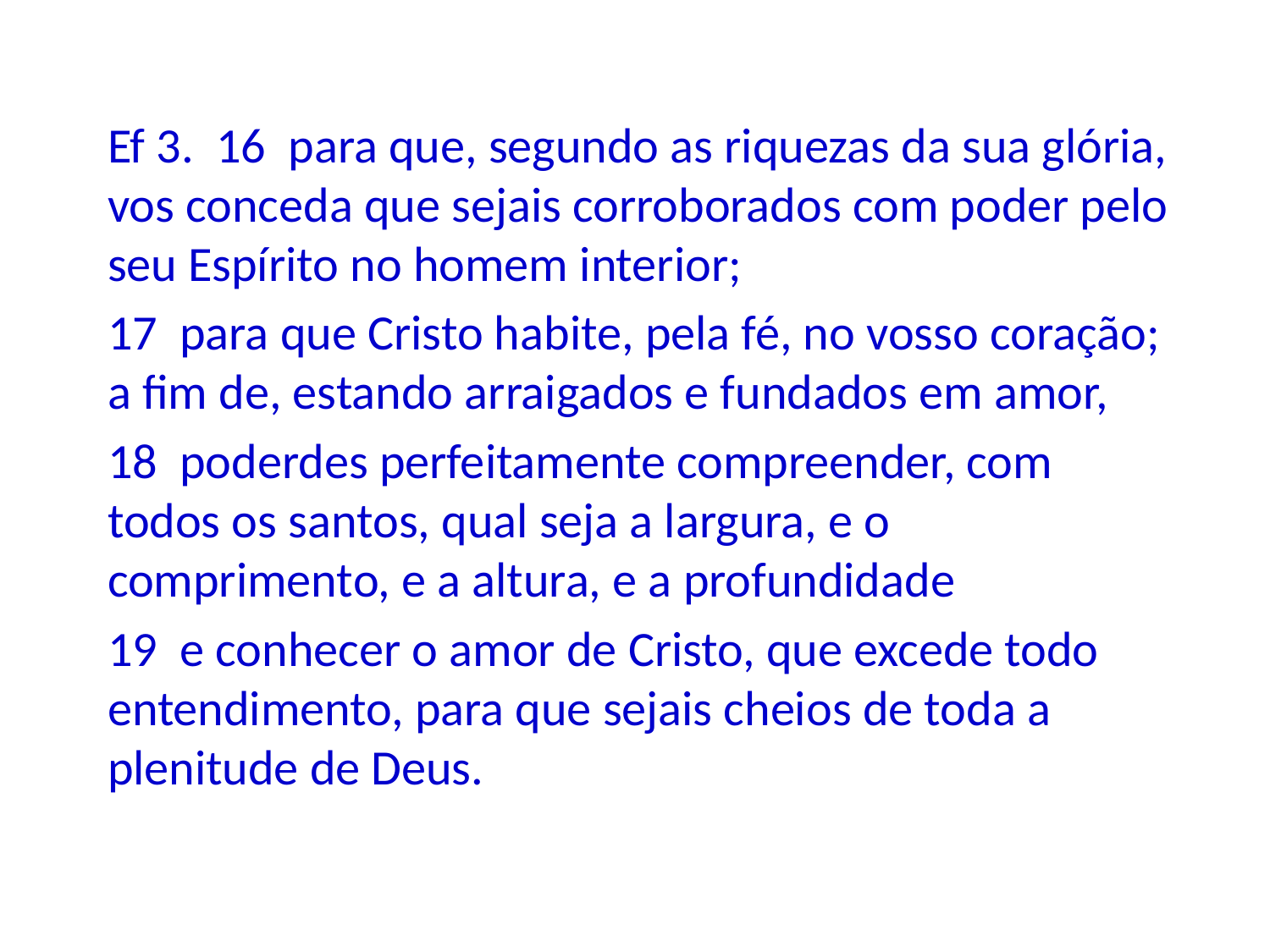

Ef 3.  16  para que, segundo as riquezas da sua glória, vos conceda que sejais corroborados com poder pelo seu Espírito no homem interior;
17  para que Cristo habite, pela fé, no vosso coração; a fim de, estando arraigados e fundados em amor,
18  poderdes perfeitamente compreender, com todos os santos, qual seja a largura, e o comprimento, e a altura, e a profundidade
19  e conhecer o amor de Cristo, que excede todo entendimento, para que sejais cheios de toda a plenitude de Deus.